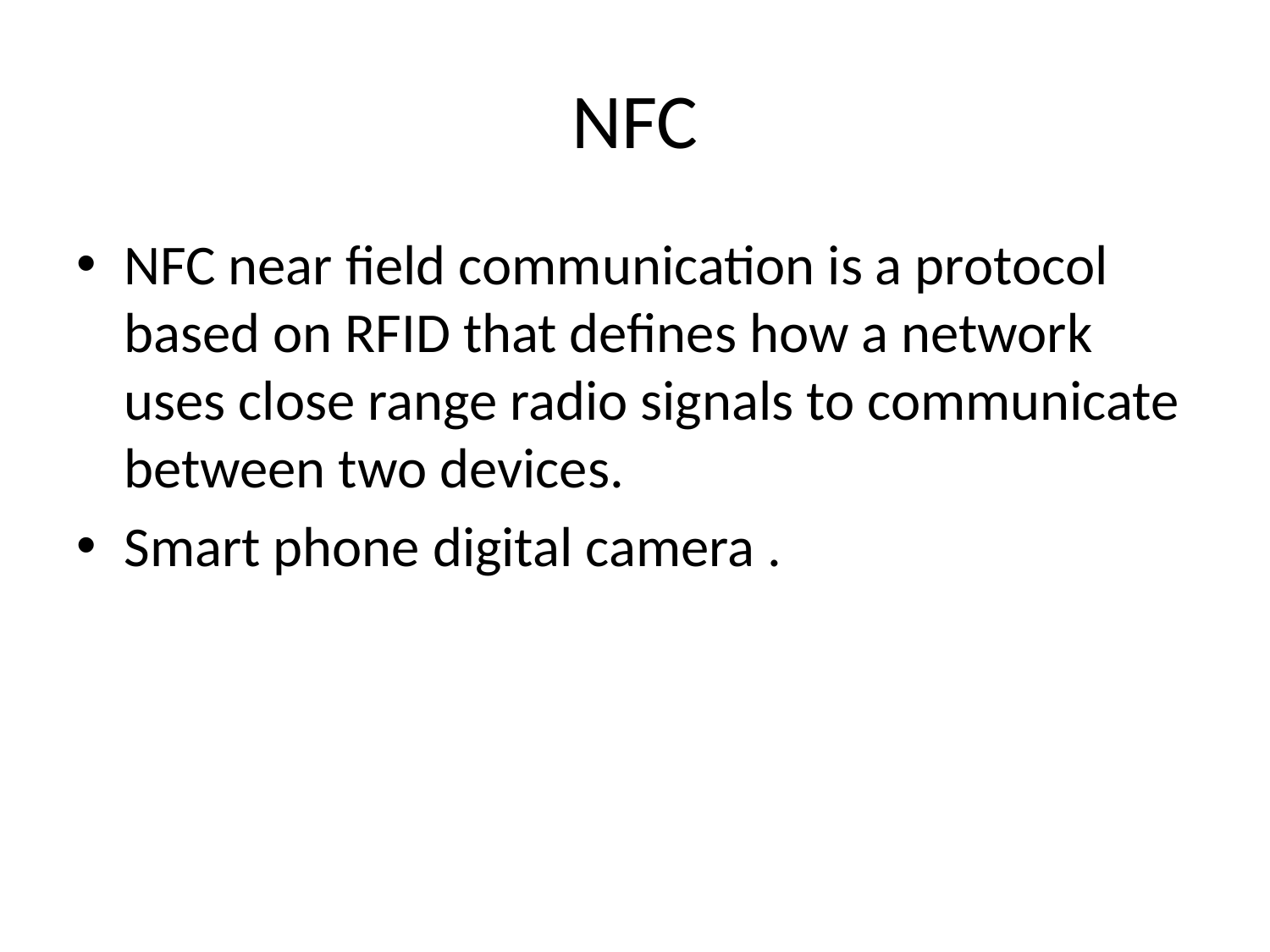

# NFC
NFC near field communication is a protocol based on RFID that defines how a network uses close range radio signals to communicate between two devices.
Smart phone digital camera .